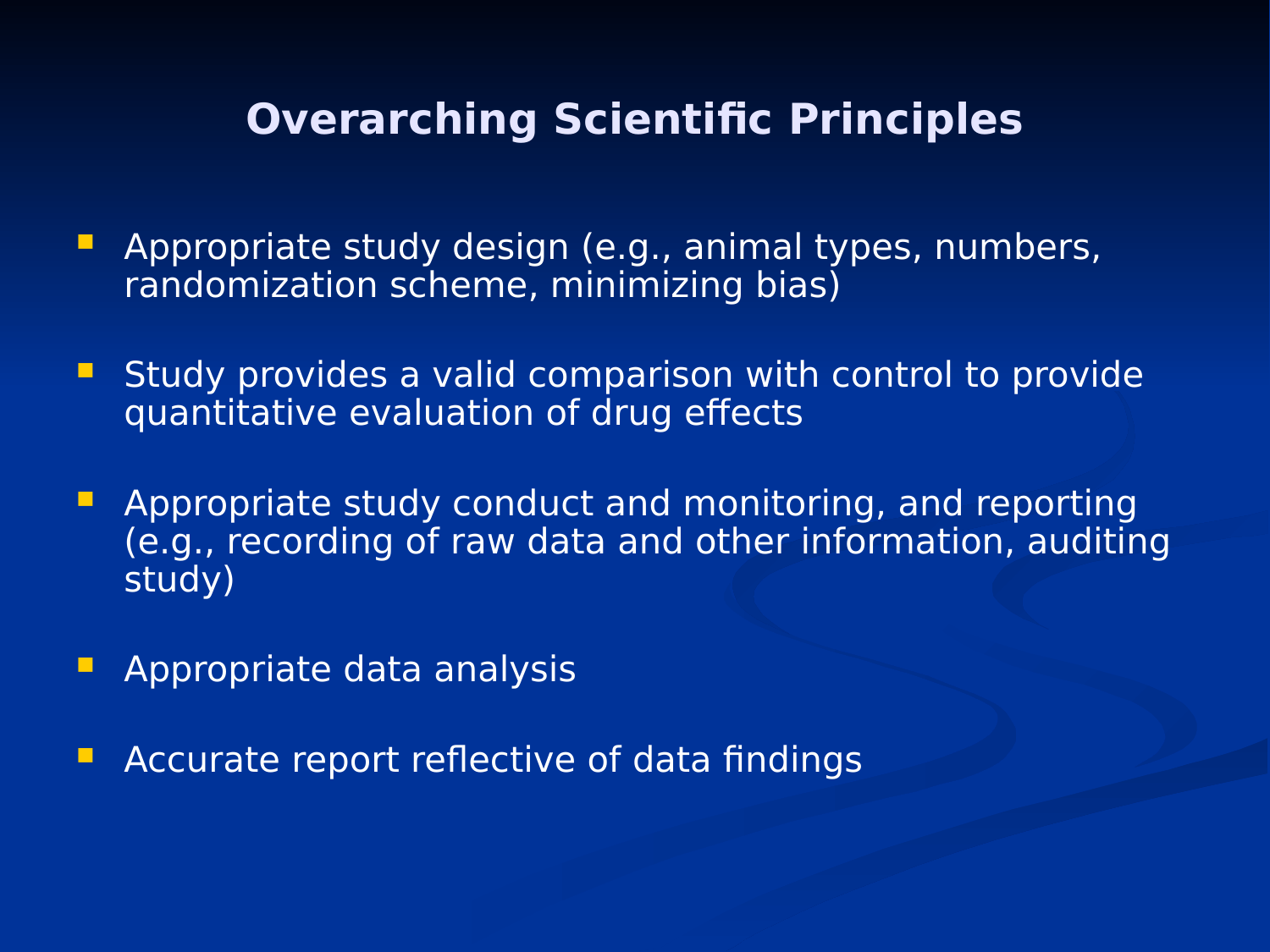

# Overarching Scientific Principles
Appropriate study design (e.g., animal types, numbers, randomization scheme, minimizing bias)

Study provides a valid comparison with control to provide quantitative evaluation of drug effects

Appropriate study conduct and monitoring, and reporting (e.g., recording of raw data and other information, auditing study)

Appropriate data analysis

Accurate report reflective of data findings